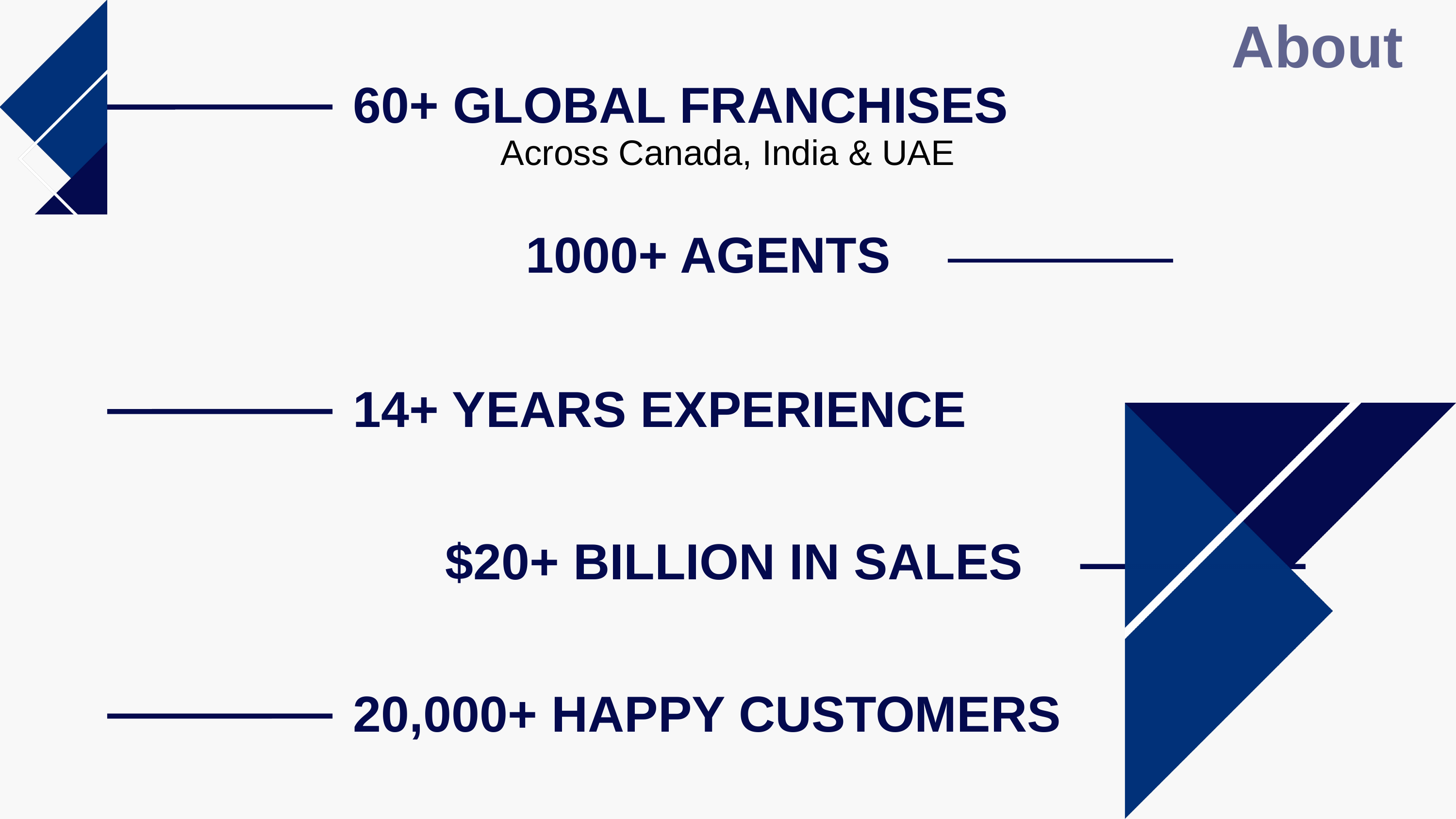

About
60+ GLOBAL FRANCHISES

Across Canada, India & UAE
1000+ AGENTS

14+ YEARS EXPERIENCE

$20+ BILLION IN SALES

20,000+ HAPPY CUSTOMERS